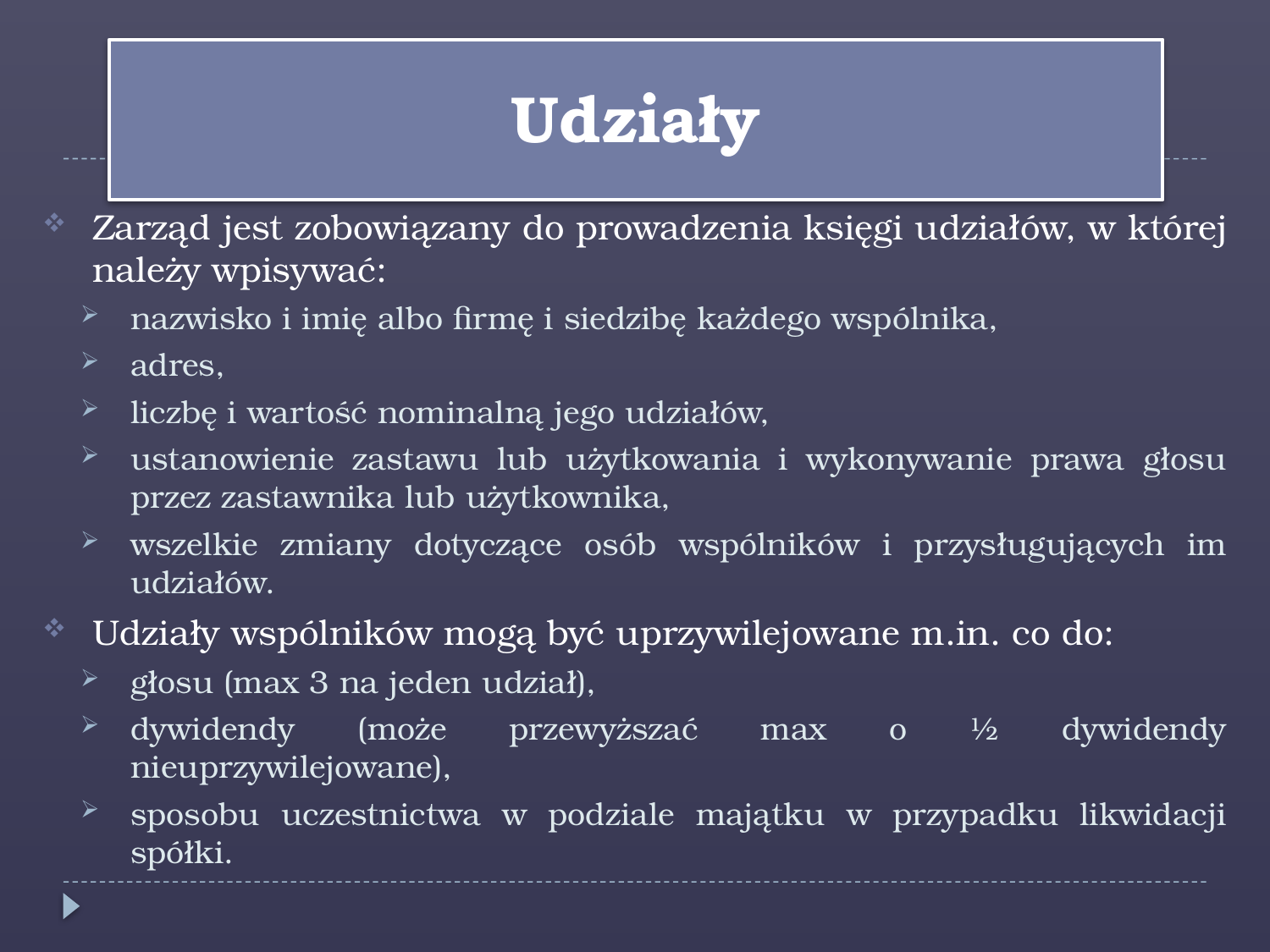

Udziały
Zarząd jest zobowiązany do prowadzenia księgi udziałów, w której należy wpisywać:
nazwisko i imię albo firmę i siedzibę każdego wspólnika,
adres,
liczbę i wartość nominalną jego udziałów,
ustanowienie zastawu lub użytkowania i wykonywanie prawa głosu przez zastawnika lub użytkownika,
wszelkie zmiany dotyczące osób wspólników i przysługujących im udziałów.
Udziały wspólników mogą być uprzywilejowane m.in. co do:
głosu (max 3 na jeden udział),
dywidendy (może przewyższać max o ½ dywidendy nieuprzywilejowane),
sposobu uczestnictwa w podziale majątku w przypadku likwidacji spółki.